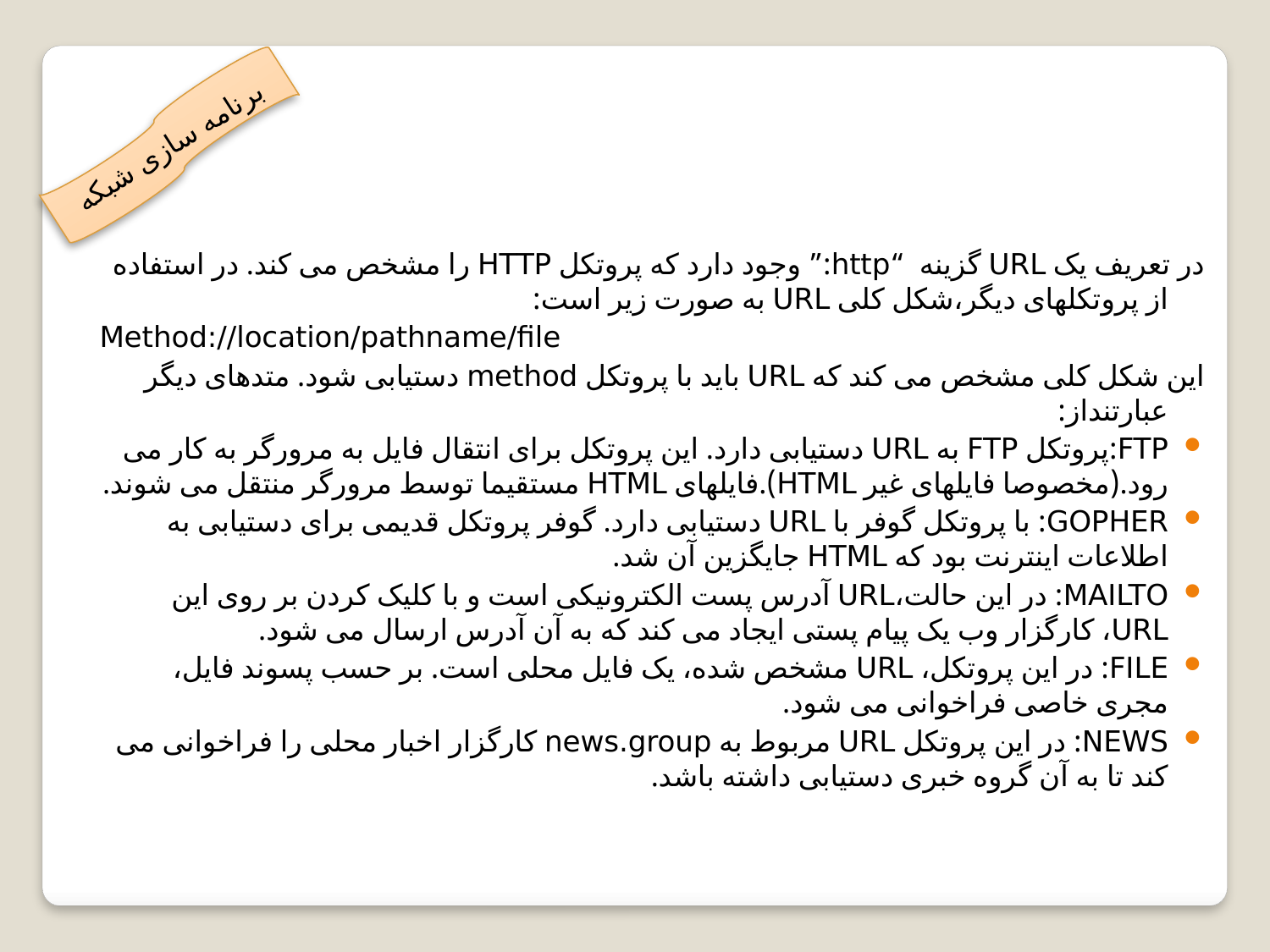

برنامه سازی شبکه
در تعریف یک URL گزینه  “http:” وجود دارد که پروتکل HTTP را مشخص می کند. در استفاده از پروتکلهای دیگر،شکل کلی URL به صورت زیر است:
Method://location/pathname/file
این شکل کلی مشخص می کند که URL باید با پروتکل method دستیابی شود. متدهای دیگر عبارتنداز:
FTP:پروتکل FTP به URL دستیابی دارد. این پروتکل برای انتقال فایل به مرورگر به کار می رود.(مخصوصا فایلهای غیر HTML).فایلهای HTML مستقیما توسط مرورگر منتقل می شوند.
GOPHER: با پروتکل گوفر با URL دستیابی دارد. گوفر پروتکل قدیمی برای دستیابی به اطلاعات اینترنت بود که HTML جایگزین آن شد.
MAILTO: در این حالت،URL آدرس پست الکترونیکی است و با کلیک کردن بر روی این URL، کارگزار وب یک پیام پستی ایجاد می کند که به آن آدرس ارسال می شود.
FILE: در این پروتکل، URL مشخص شده، یک فایل محلی است. بر حسب پسوند فایل، مجری خاصی فراخوانی می شود.
NEWS: در این پروتکل URL مربوط به news.group کارگزار اخبار محلی را فراخوانی می کند تا به آن گروه خبری دستیابی داشته باشد.